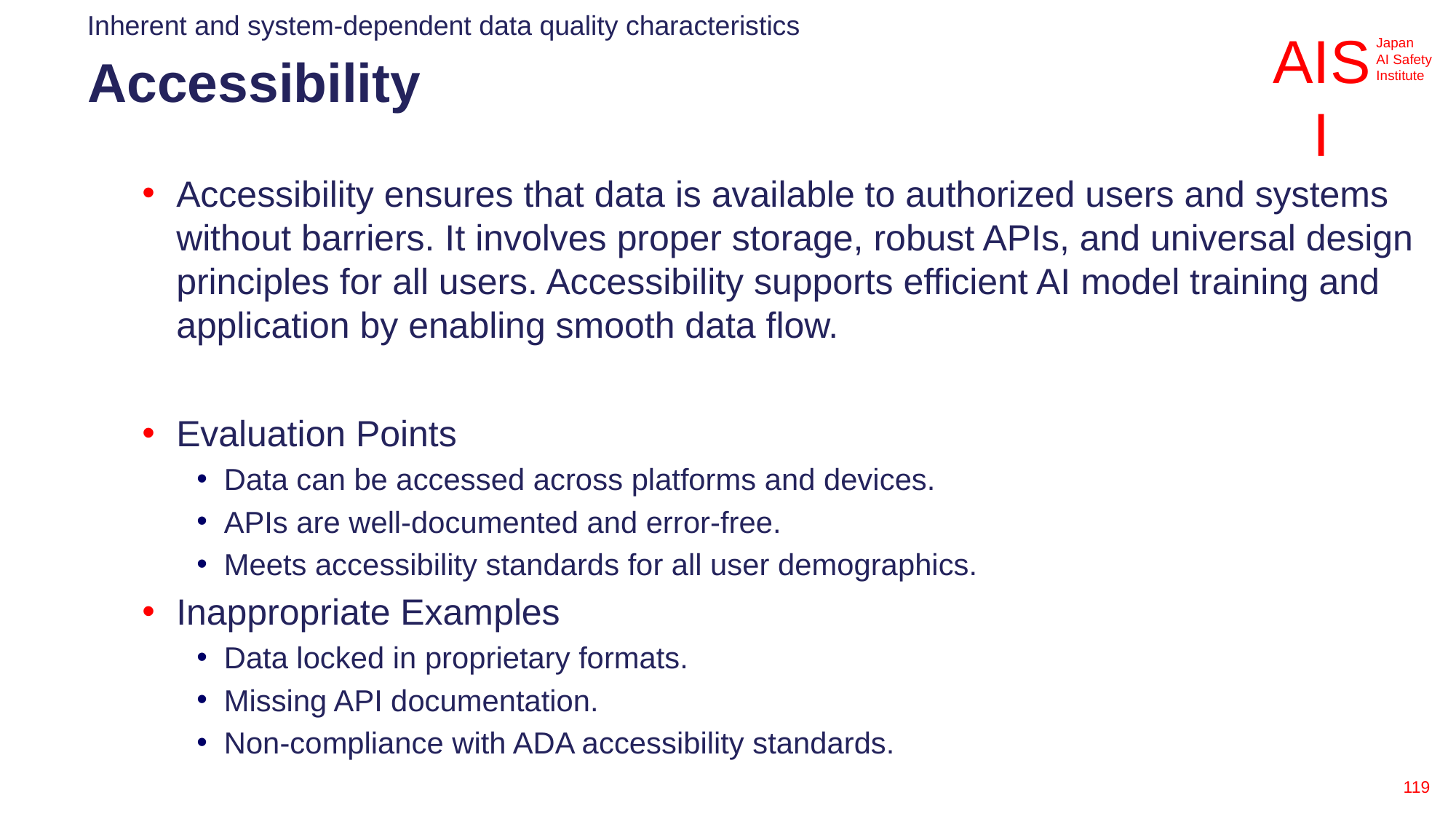

Inherent and system-dependent data quality characteristics
# Accessibility
Accessibility ensures that data is available to authorized users and systems without barriers. It involves proper storage, robust APIs, and universal design principles for all users. Accessibility supports efficient AI model training and application by enabling smooth data flow.

Evaluation Points
Data can be accessed across platforms and devices.
APIs are well-documented and error-free.
Meets accessibility standards for all user demographics.
Inappropriate Examples
Data locked in proprietary formats.
Missing API documentation.
Non-compliance with ADA accessibility standards.

119